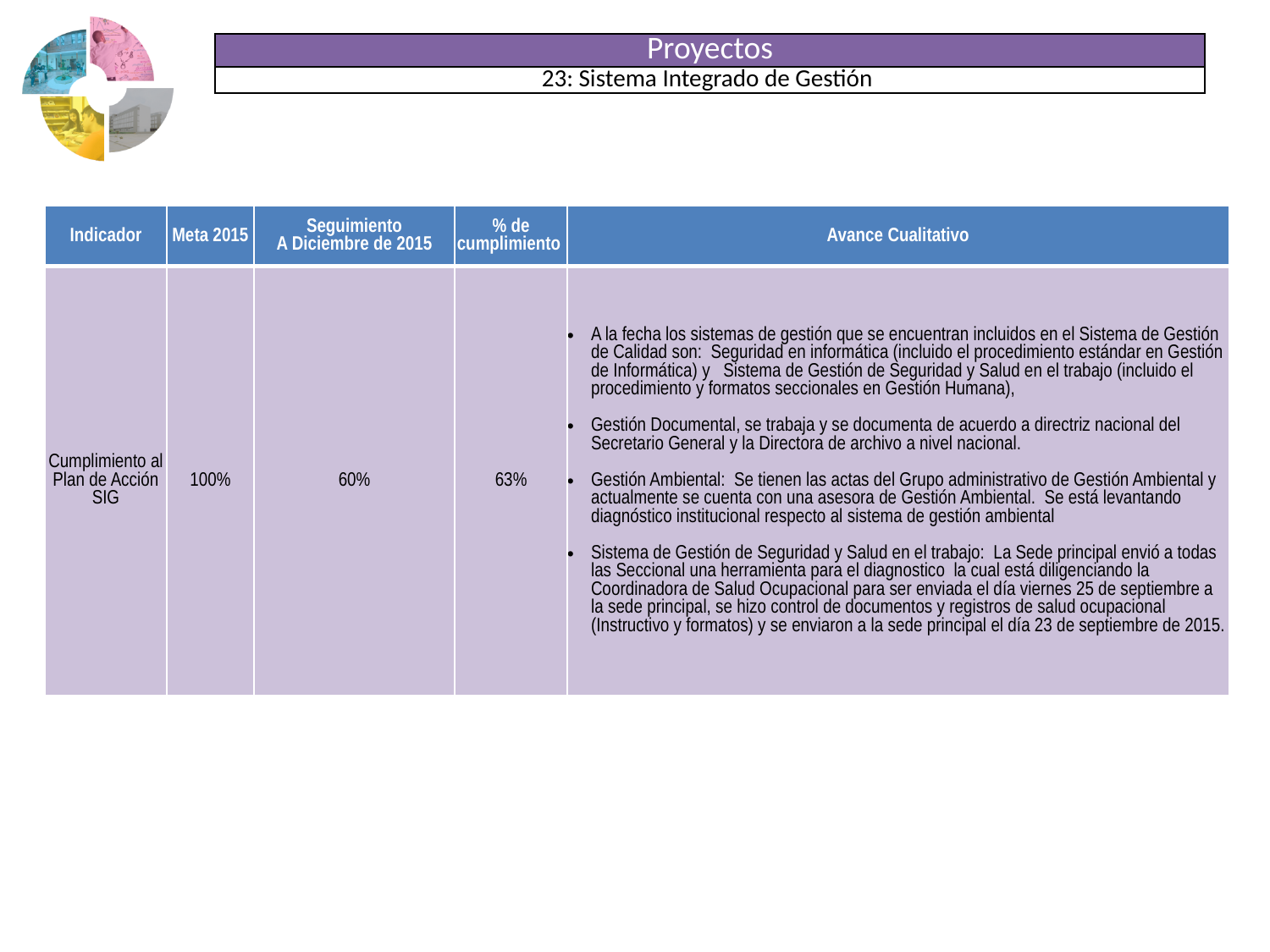

| Proyectos |
| --- |
| 23: Sistema Integrado de Gestión |
| Indicador | Meta 2015 | Seguimiento A Diciembre de 2015 | % de cumplimiento | Avance Cualitativo |
| --- | --- | --- | --- | --- |
| Cumplimiento al Plan de Acción SIG | 100% | 60% | 63% | A la fecha los sistemas de gestión que se encuentran incluidos en el Sistema de Gestión de Calidad son: Seguridad en informática (incluido el procedimiento estándar en Gestión de Informática) y Sistema de Gestión de Seguridad y Salud en el trabajo (incluido el procedimiento y formatos seccionales en Gestión Humana), Gestión Documental, se trabaja y se documenta de acuerdo a directriz nacional del Secretario General y la Directora de archivo a nivel nacional. Gestión Ambiental: Se tienen las actas del Grupo administrativo de Gestión Ambiental y actualmente se cuenta con una asesora de Gestión Ambiental. Se está levantando diagnóstico institucional respecto al sistema de gestión ambiental Sistema de Gestión de Seguridad y Salud en el trabajo: La Sede principal envió a todas las Seccional una herramienta para el diagnostico la cual está diligenciando la Coordinadora de Salud Ocupacional para ser enviada el día viernes 25 de septiembre a la sede principal, se hizo control de documentos y registros de salud ocupacional (Instructivo y formatos) y se enviaron a la sede principal el día 23 de septiembre de 2015. |